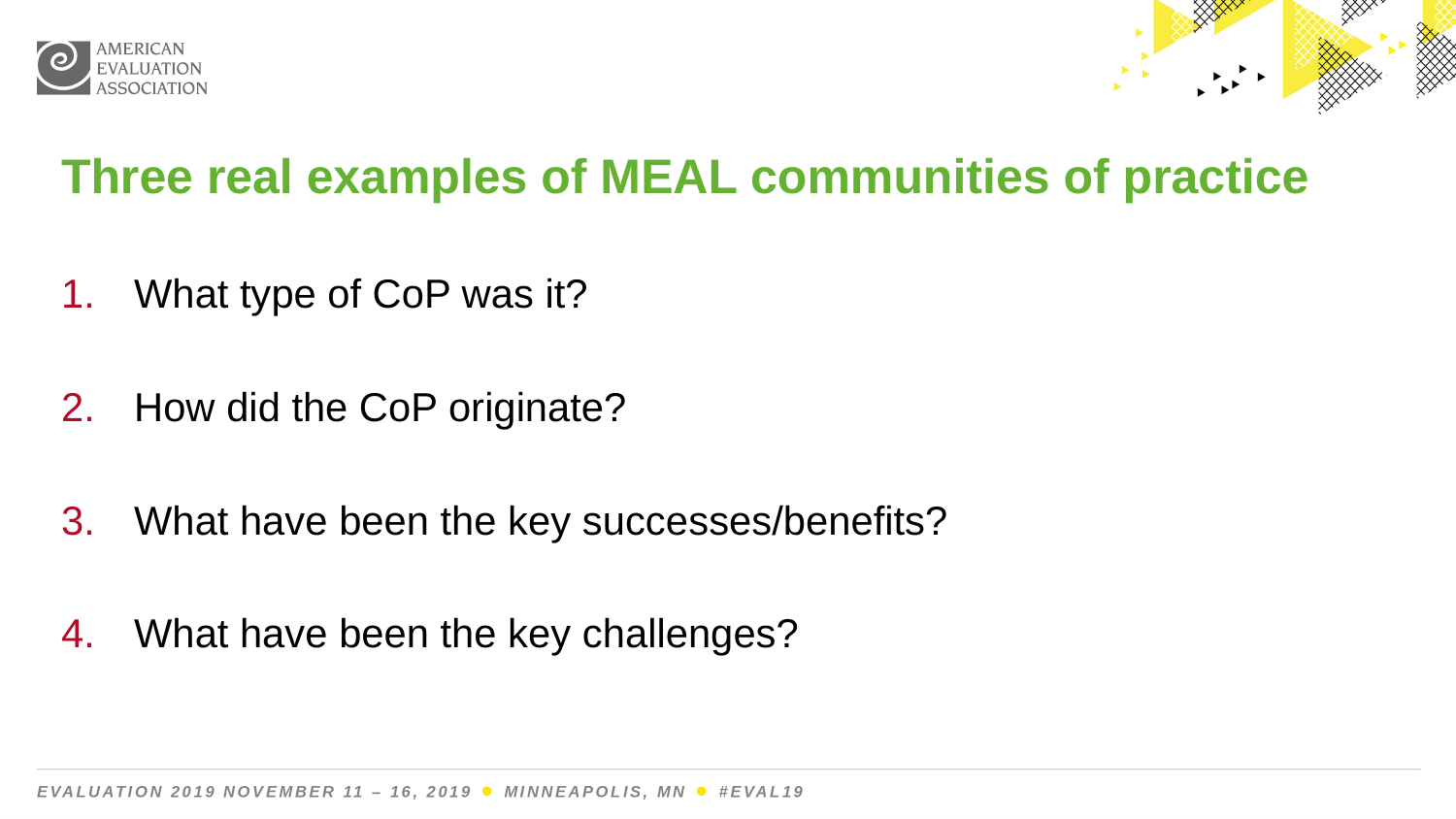

Three real examples of MEAL communities of practice

What type of CoP was it?

How did the CoP originate?

What have been the key successes/benefits?

What have been the key challenges?